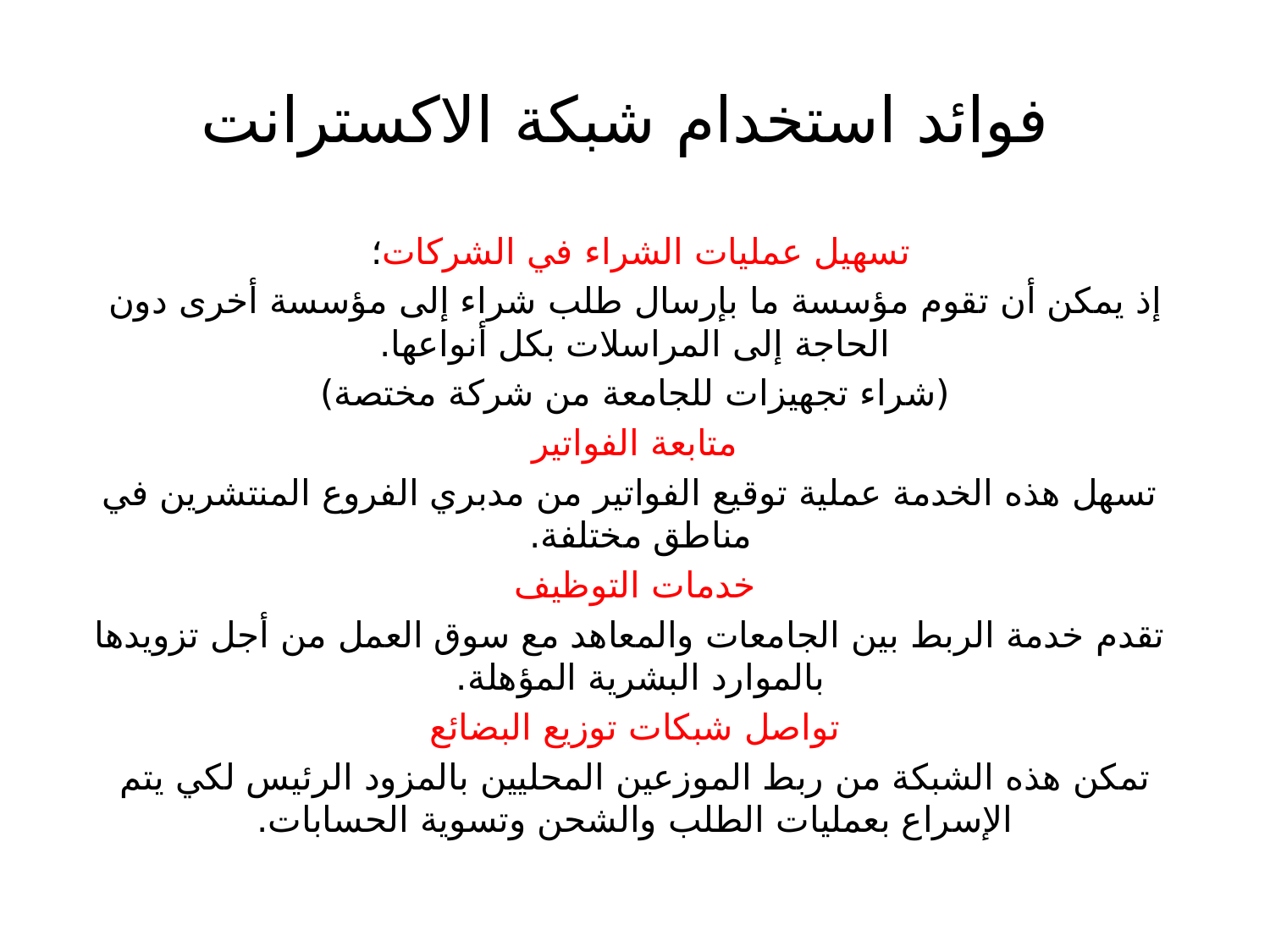

# فوائد استخدام شبكة الاكسترانت
تسھیل عمليات الشراء في الشركات؛
إذ یمكن أن تقوم مؤسسة ما بإرسال طلب شراء إلى مؤسسة أخرى دون الحاجة إلى المراسلات بكل أنواعها.
(شراء تجهيزات للجامعة من شركة مختصة)
متابعة الفواتير
 تسھل ھذه الخدمة عملیة توقيع الفواتير من مدبري الفروع المنتشرين في مناطق مختلفة.
خدمات التوظيف
 تقدم خدمة الربط بین الجامعات والمعاهد مع سوق العمل من أجل تزویدھا بالموارد البشرية المؤهلة.
تواصل شبكات توزيع البضائع
تمكن ھذه الشبكة من ربط الموزعين المحلیین بالمزود الرئيس لكي یتم الإسراع بعمليات الطلب والشحن وتسوية الحسابات.